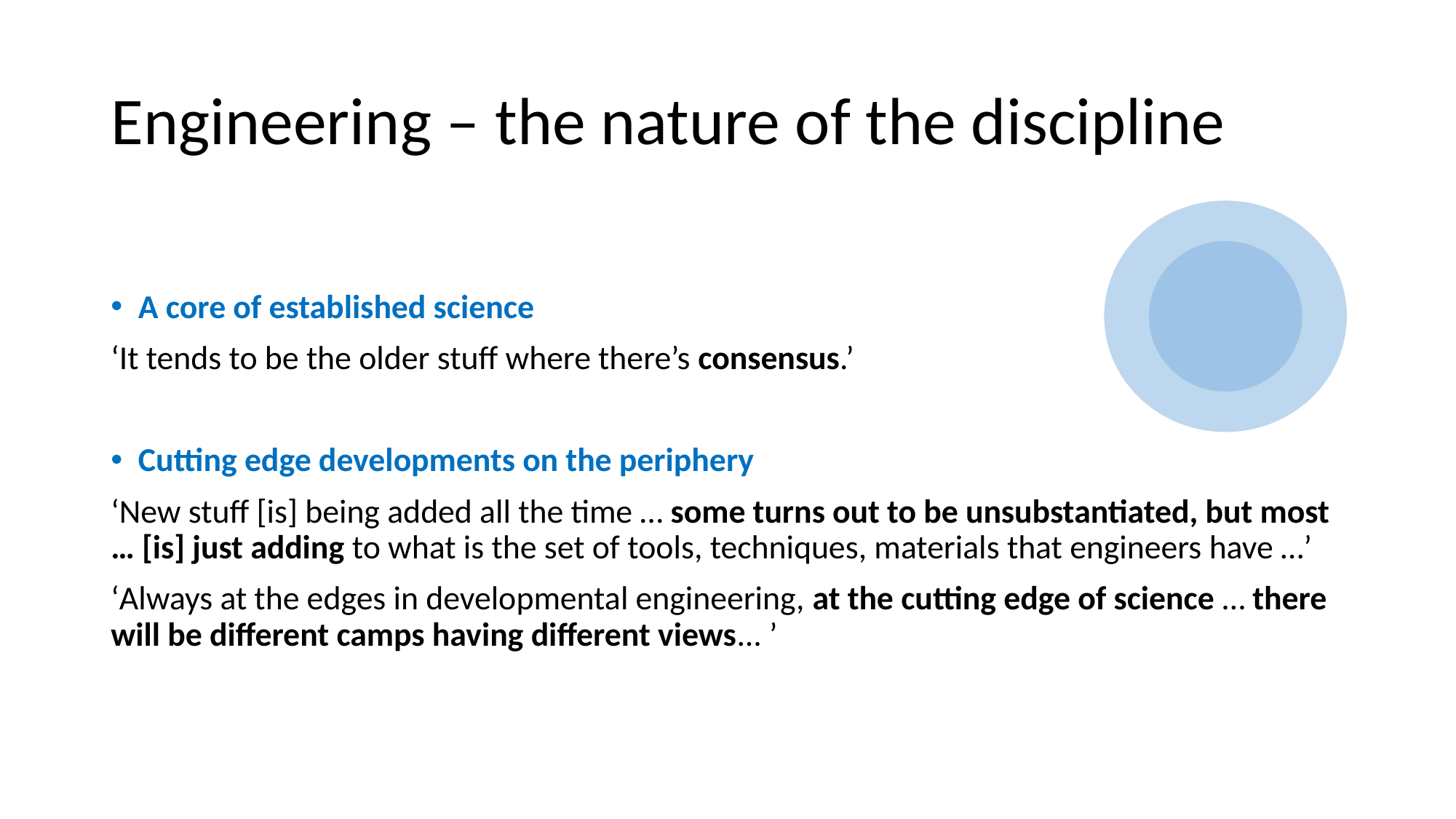

# Engineering – the nature of the discipline

A core of established science
‘It tends to be the older stuff where there’s consensus.’

Cutting edge developments on the periphery
‘New stuff [is] being added all the time … some turns out to be unsubstantiated, but most … [is] just adding to what is the set of tools, techniques, materials that engineers have …’
‘Always at the edges in developmental engineering, at the cutting edge of science … there will be different camps having different views... ’